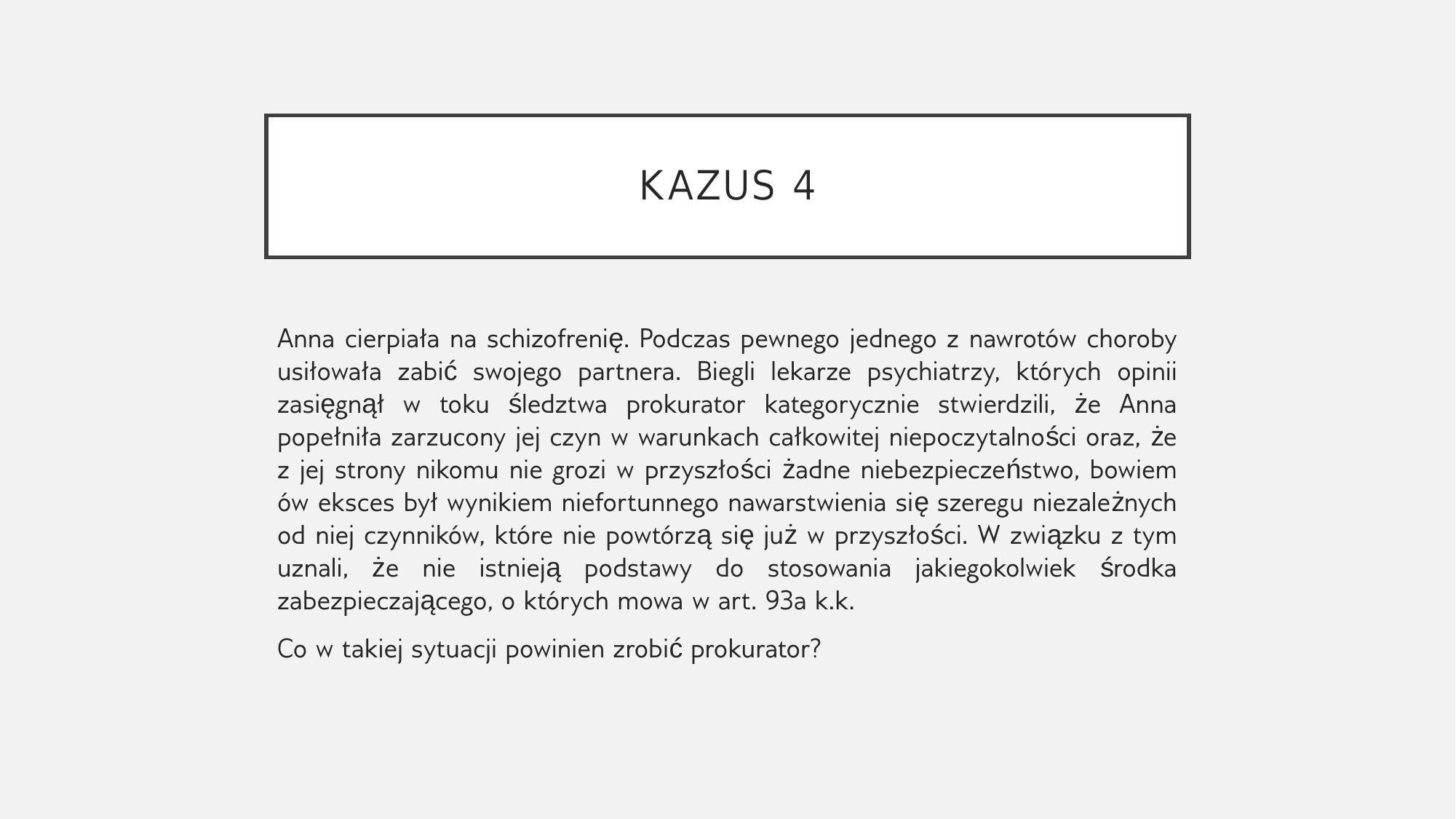

# Kazus 4
Anna cierpiała na schizofrenię. Podczas pewnego jednego z nawrotów choroby usiłowała zabić swojego partnera. Biegli lekarze psychiatrzy, których opinii zasięgnął w toku śledztwa prokurator kategorycznie stwierdzili, że Anna popełniła zarzucony jej czyn w warunkach całkowitej niepoczytalności oraz, że z jej strony nikomu nie grozi w przyszłości żadne niebezpieczeństwo, bowiem ów eksces był wynikiem niefortunnego nawarstwienia się szeregu niezależnych od niej czynników, które nie powtórzą się już w przyszłości. W związku z tym uznali, że nie istnieją podstawy do stosowania jakiegokolwiek środka zabezpieczającego, o których mowa w art. 93a k.k.
Co w takiej sytuacji powinien zrobić prokurator?